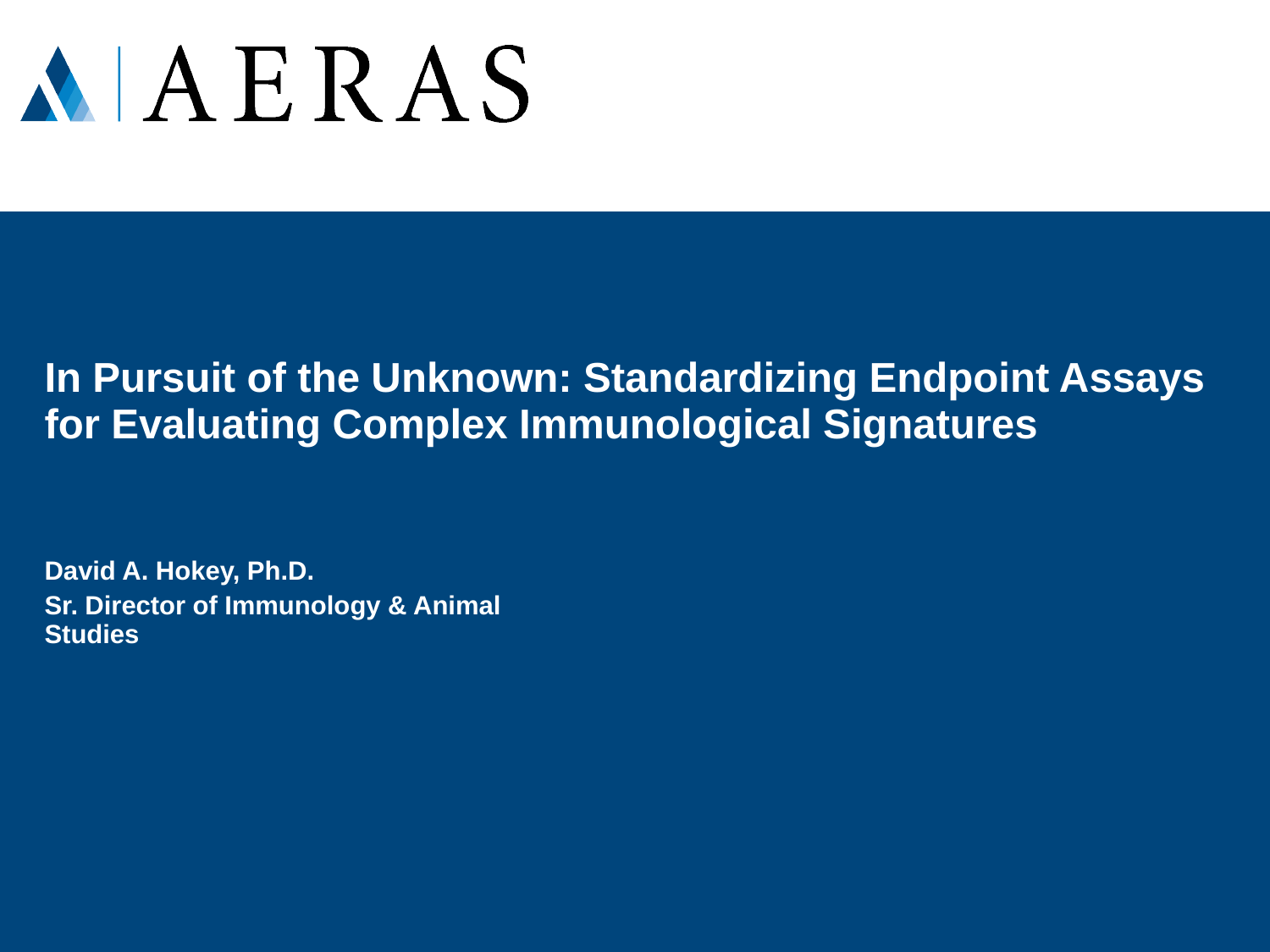

# In Pursuit of the Unknown: Standardizing Endpoint Assays for Evaluating Complex Immunological Signatures
David A. Hokey, Ph.D.
Sr. Director of Immunology & Animal Studies